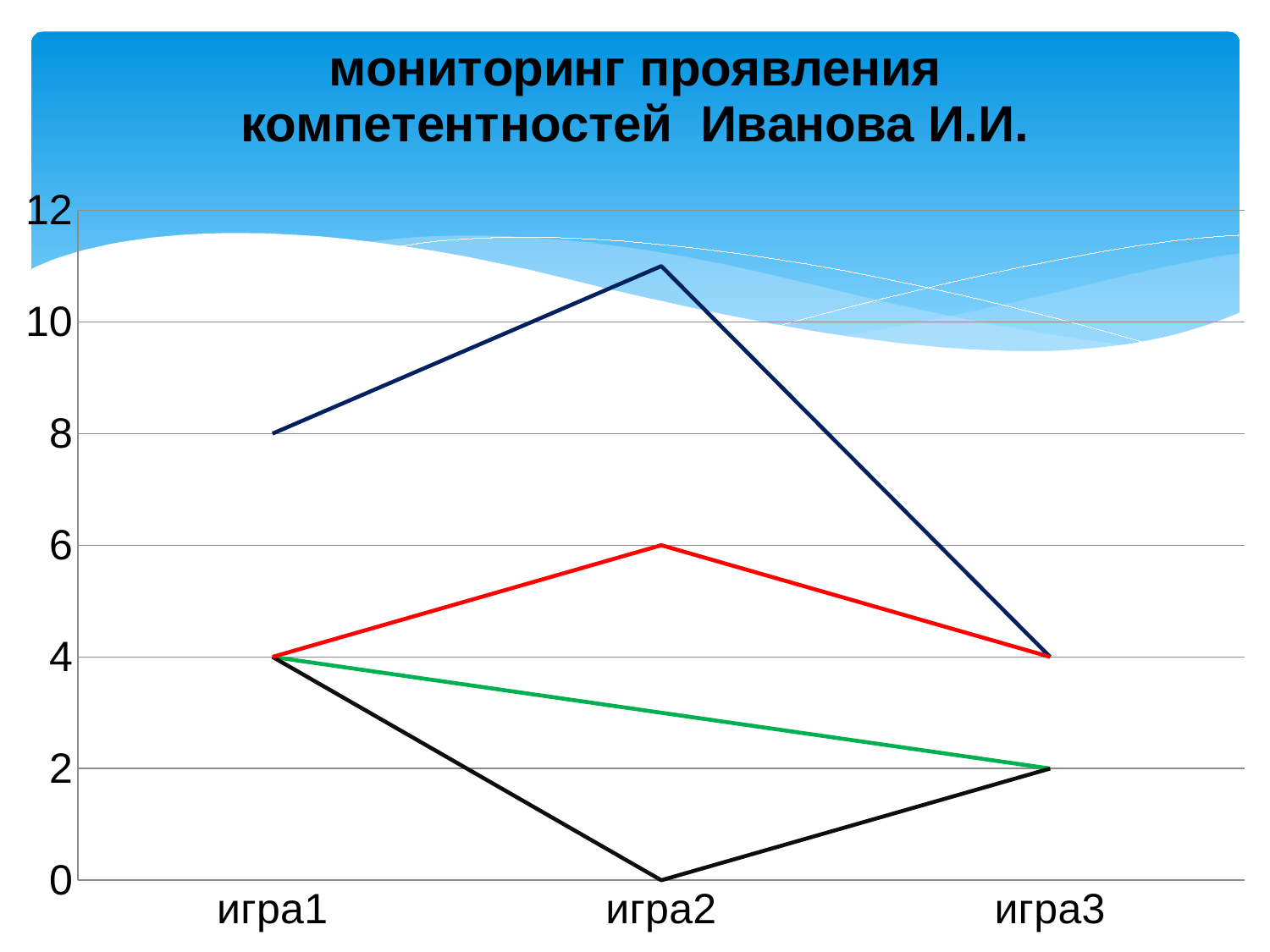

### Chart: мониторинг проявления компетентностей  Иванова И.И.

| Category | коммуникативная | лидерство | ответственность | регуляция |
|---|---|---|---|---|
| игра1 | 8.0 | 4.0 | 4.0 | 4.0 |
| игра2 | 11.0 | 3.0 | 0.0 | 6.0 |
| игра3 | 4.0 | 2.0 | 2.0 | 4.0 |